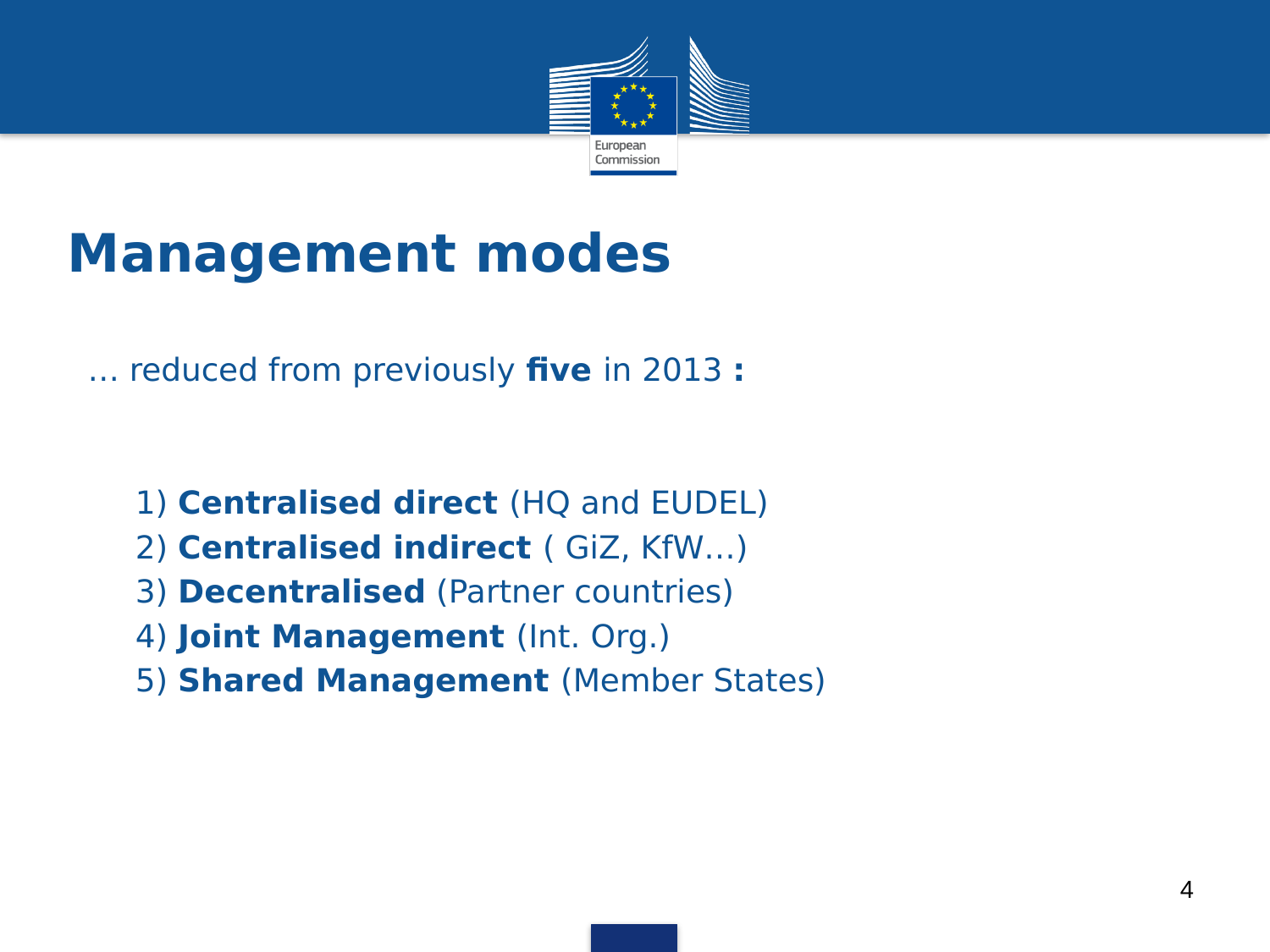

# Management modes

… reduced from previously five in 2013 :

1) Centralised direct (HQ and EUDEL)
2) Centralised indirect ( GiZ, KfW…)
3) Decentralised (Partner countries)
4) Joint Management (Int. Org.)
5) Shared Management (Member States)

4